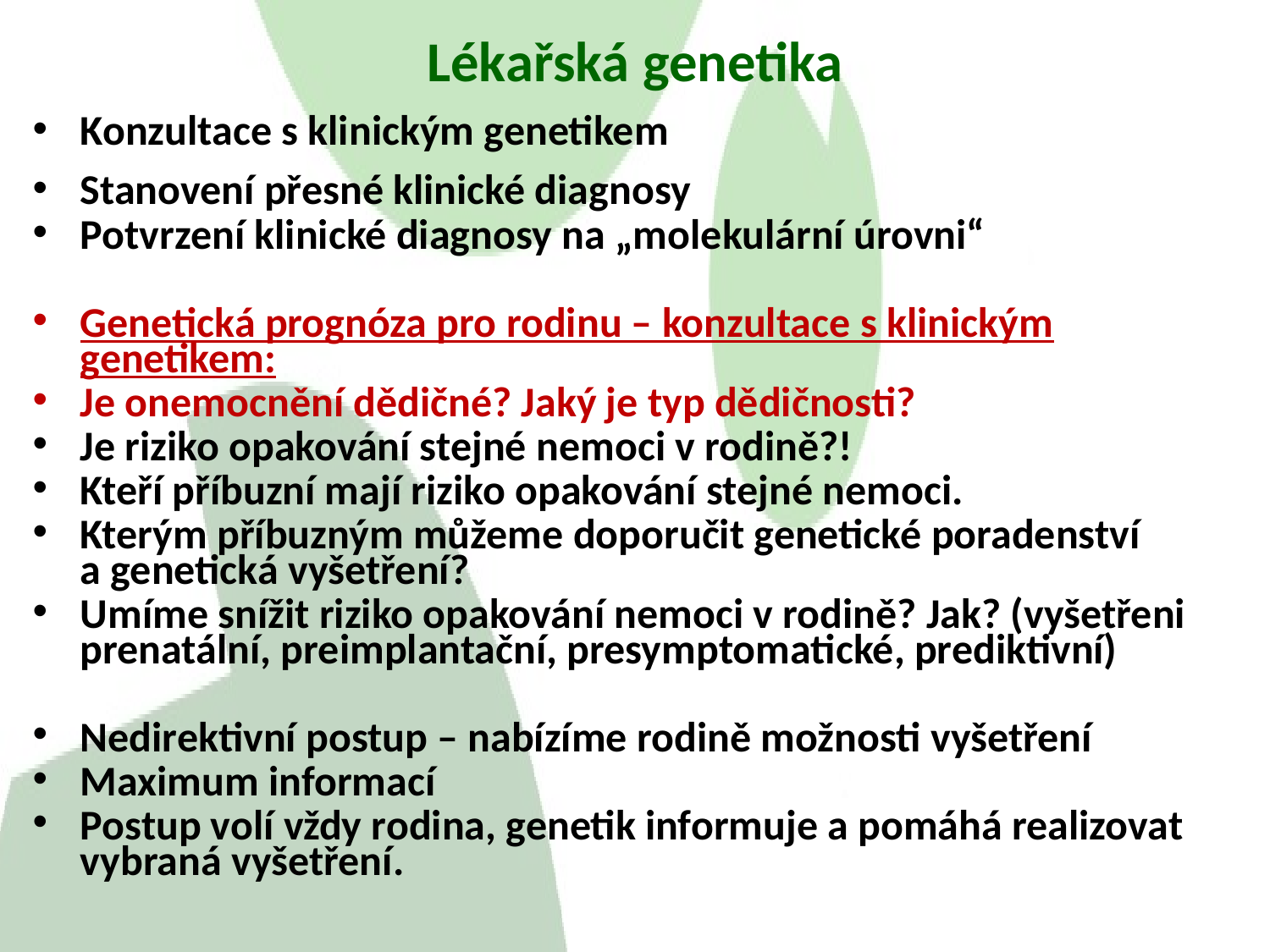

# Lékařská genetika
Konzultace s klinickým genetikem
Stanovení přesné klinické diagnosy
Potvrzení klinické diagnosy na „molekulární úrovni“

Genetická prognóza pro rodinu – konzultace s klinickým genetikem:
Je onemocnění dědičné? Jaký je typ dědičnosti?
Je riziko opakování stejné nemoci v rodině?!
Kteří příbuzní mají riziko opakování stejné nemoci.
Kterým příbuzným můžeme doporučit genetické poradenství
a genetická vyšetření?
Umíme snížit riziko opakování nemoci v rodině? Jak? (vyšetřeni prenatální, preimplantační, presymptomatické, prediktivní)

Nedirektivní postup – nabízíme rodině možnosti vyšetření
Maximum informací
Postup volí vždy rodina, genetik informuje a pomáhá realizovat vybraná vyšetření.